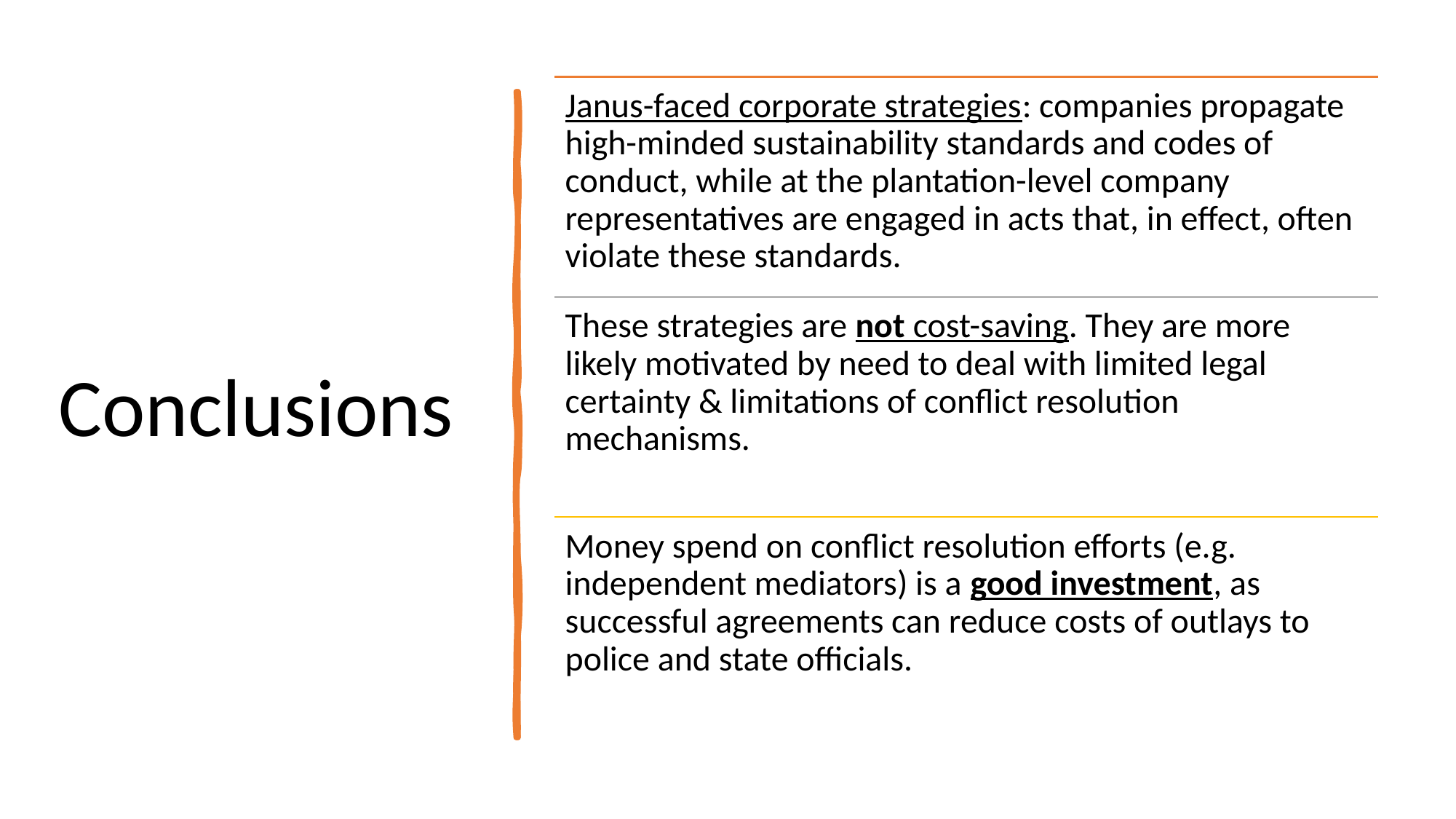

# Conclusions

Janus-faced corporate strategies: companies propagate high-minded sustainability standards and codes of conduct, while at the plantation-level company representatives are engaged in acts that, in effect, often violate these standards.

These strategies are not cost-saving. They are more likely motivated by need to deal with limited legal certainty & limitations of conflict resolution mechanisms.

Money spend on conflict resolution efforts (e.g. independent mediators) is a good investment, as successful agreements can reduce costs of outlays to police and state officials.